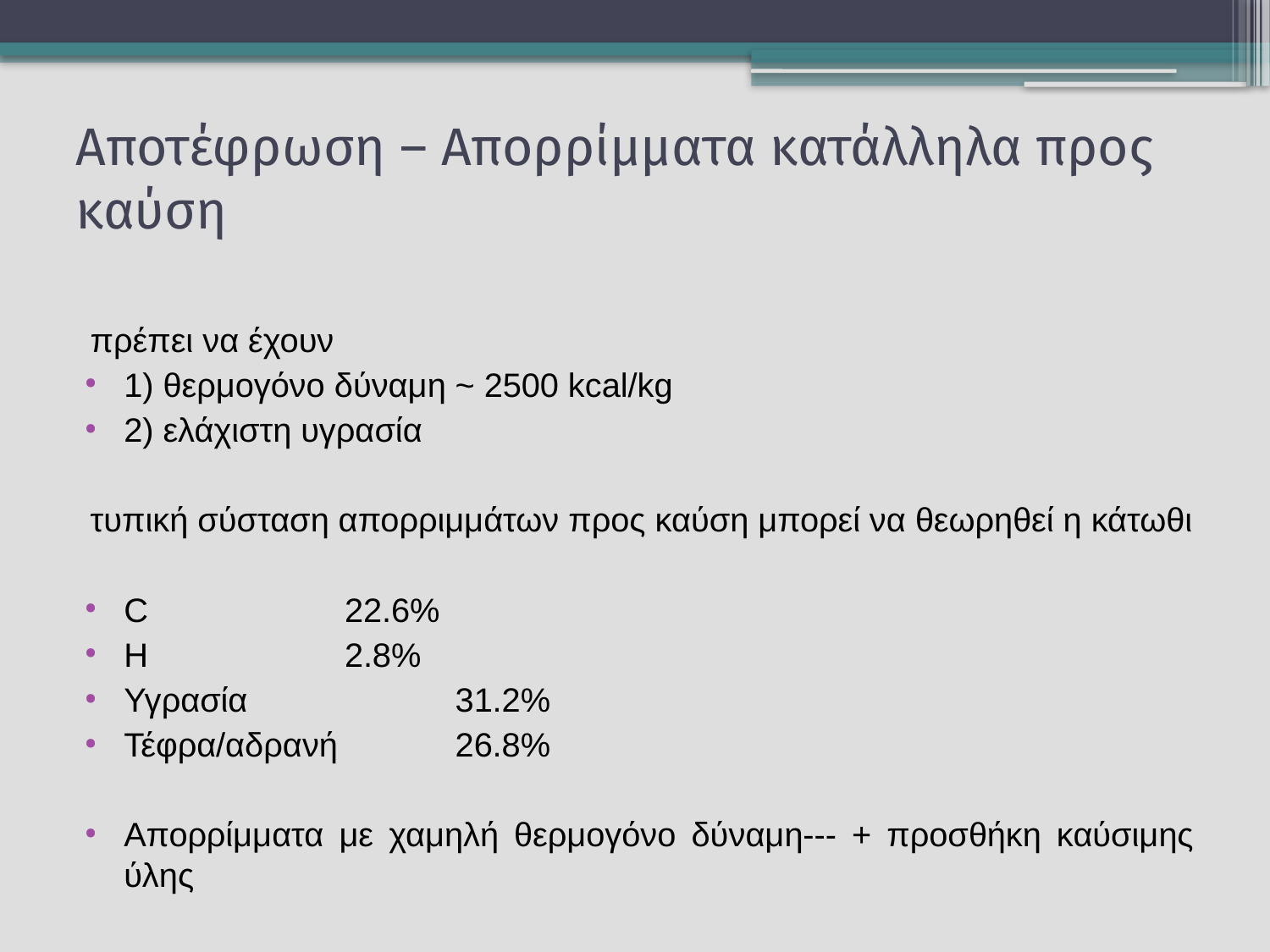

# Αποτέφρωση – Απορρίμματα κατάλληλα προς καύση
πρέπει να έχουν
1) θερμογόνο δύναμη ~ 2500 kcal/kg
2) ελάχιστη υγρασία

τυπική σύσταση απορριμμάτων προς καύση μπορεί να θεωρηθεί η κάτωθι

C                     	22.6%
H                    	2.8%
Υγρασία                	31.2%
Τέφρα/αδρανή 	26.8%

Απορρίμματα με χαμηλή θερμογόνο δύναμη--- + προσθήκη καύσιμης ύλης